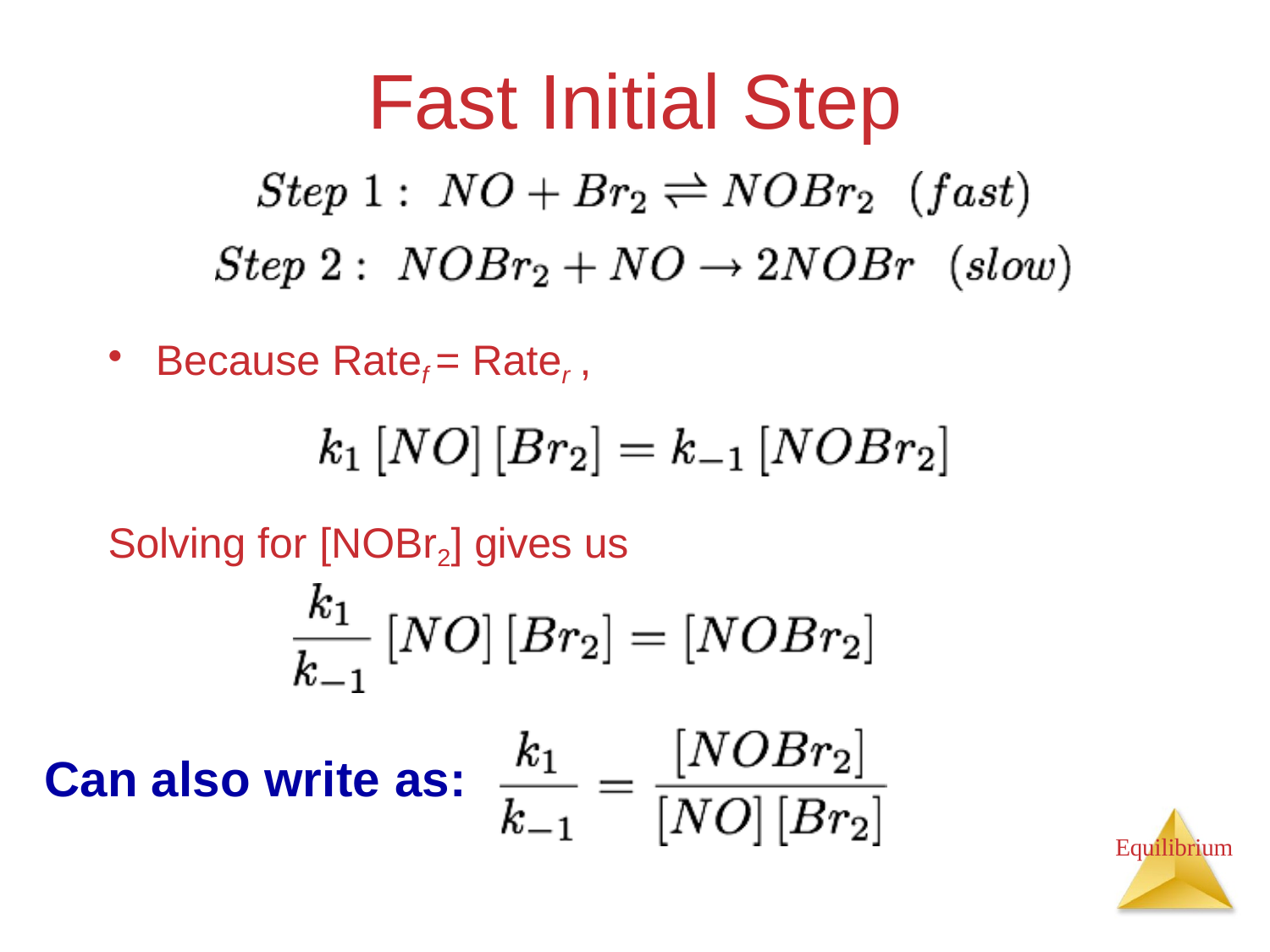

# Fast Initial Step

Because Ratef = Rater ,

Solving for [NOBr2] gives us

Can also write as:
Equilibrium